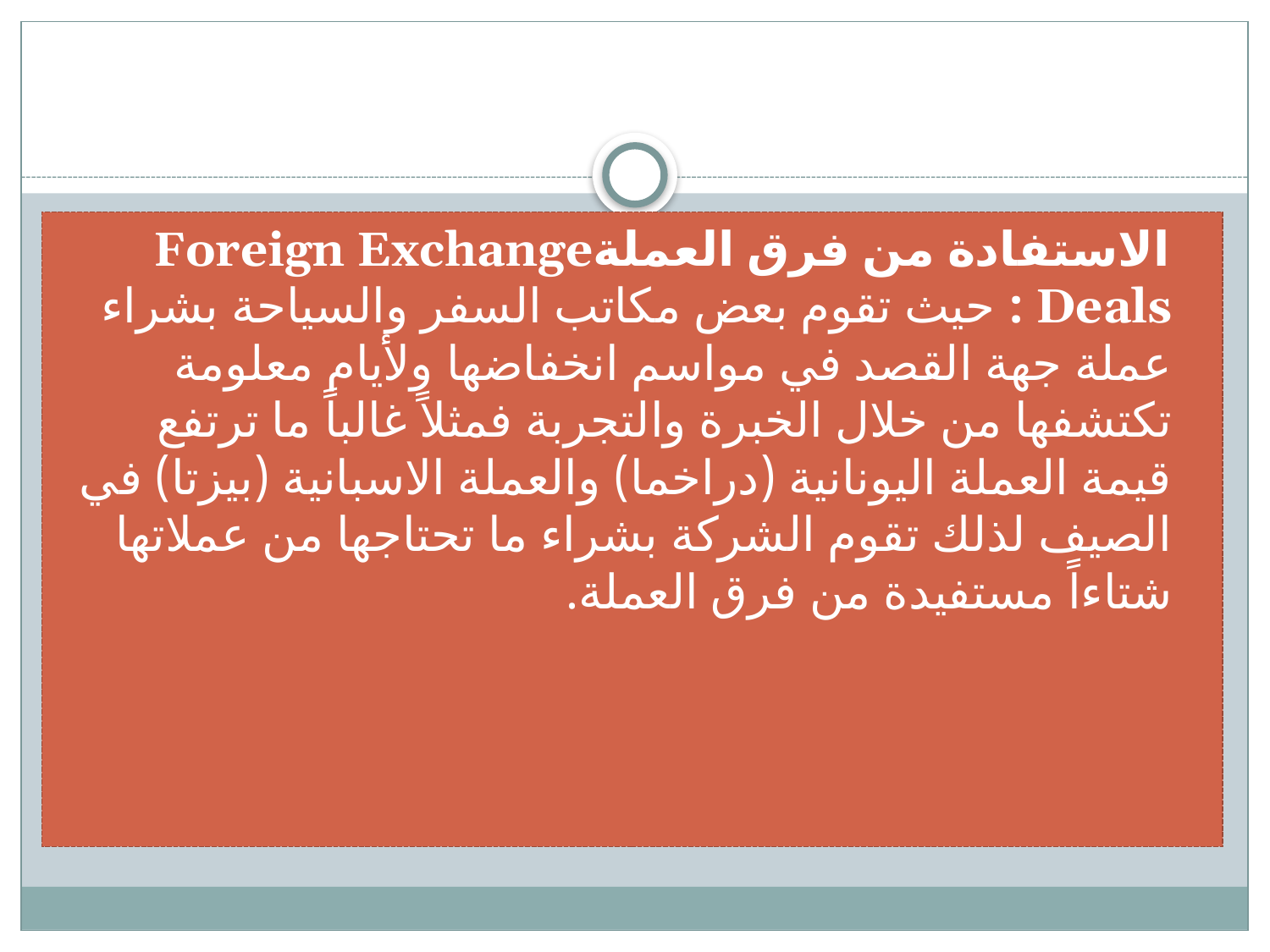

#
الاستفادة من فرق العملةForeign Exchange Deals : حيث تقوم بعض مكاتب السفر والسياحة بشراء عملة جهة القصد في مواسم انخفاضها ولأيام معلومة تكتشفها من خلال الخبرة والتجربة فمثلاً غالباً ما ترتفع قيمة العملة اليونانية (دراخما) والعملة الاسبانية (بيزتا) في الصيف لذلك تقوم الشركة بشراء ما تحتاجها من عملاتها شتاءاً مستفيدة من فرق العملة.